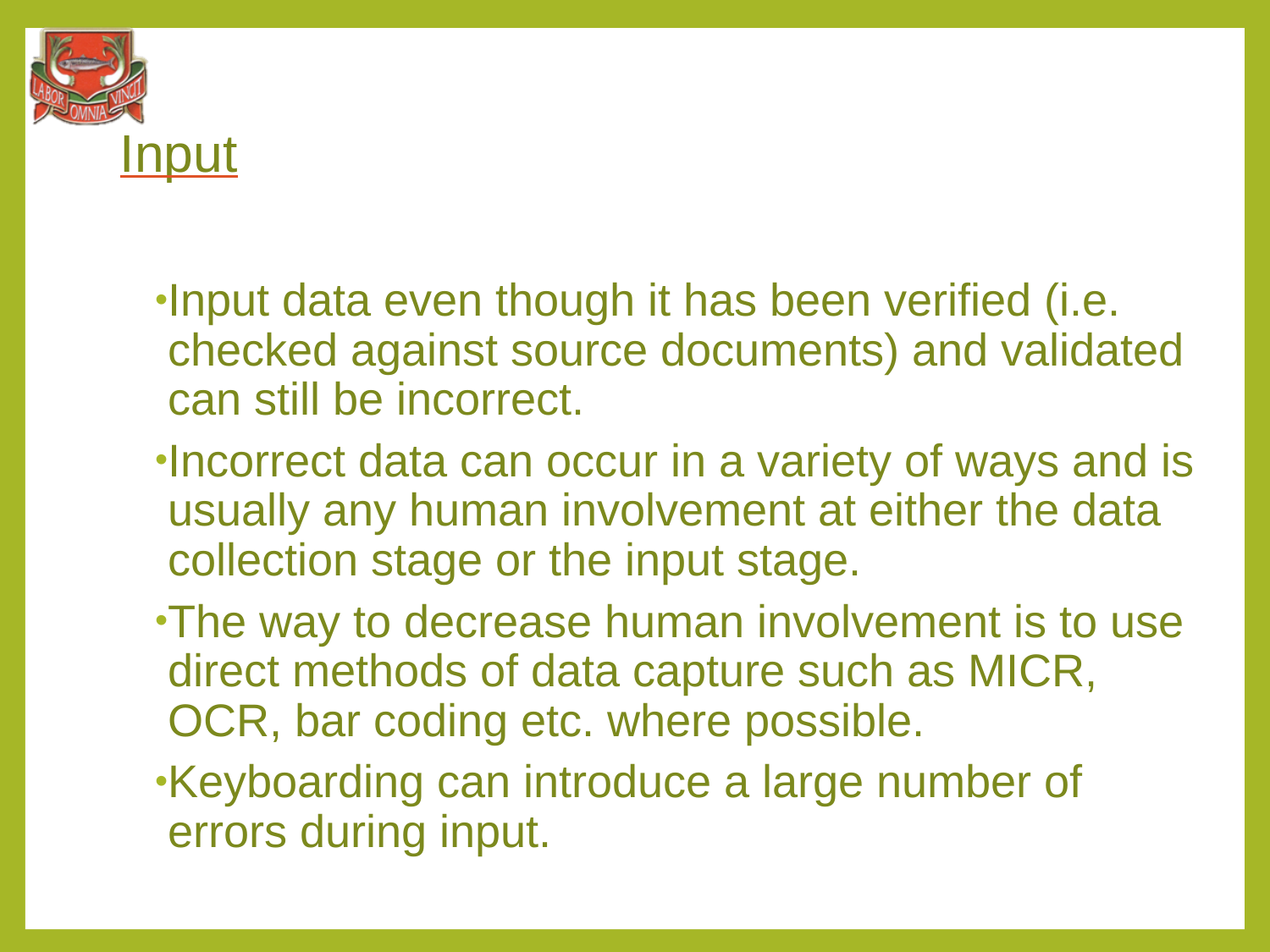

# Input
Input data even though it has been verified (i.e. checked against source documents) and validated can still be incorrect.
Incorrect data can occur in a variety of ways and is usually any human involvement at either the data collection stage or the input stage.
The way to decrease human involvement is to use direct methods of data capture such as MICR, OCR, bar coding etc. where possible.
Keyboarding can introduce a large number of errors during input.